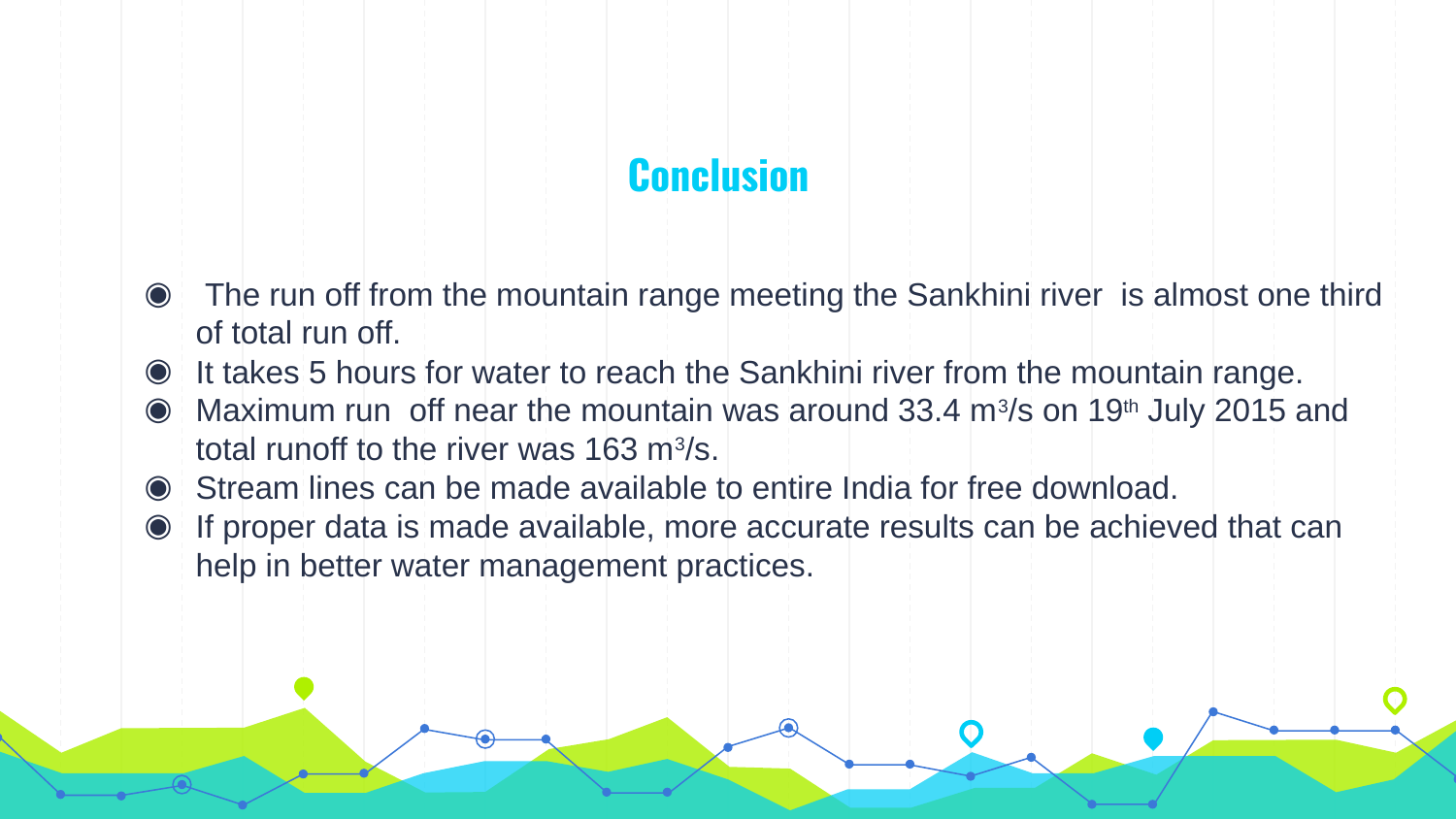

# Conclusion
 The run off from the mountain range meeting the Sankhini river  is almost one third of total run off.
It takes 5 hours for water to reach the Sankhini river from the mountain range.
Maximum run  off near the mountain was around 33.4 m3/s on 19th July 2015 and total runoff to the river was 163 m3/s.
Stream lines can be made available to entire India for free download.
If proper data is made available, more accurate results can be achieved that can help in better water management practices.